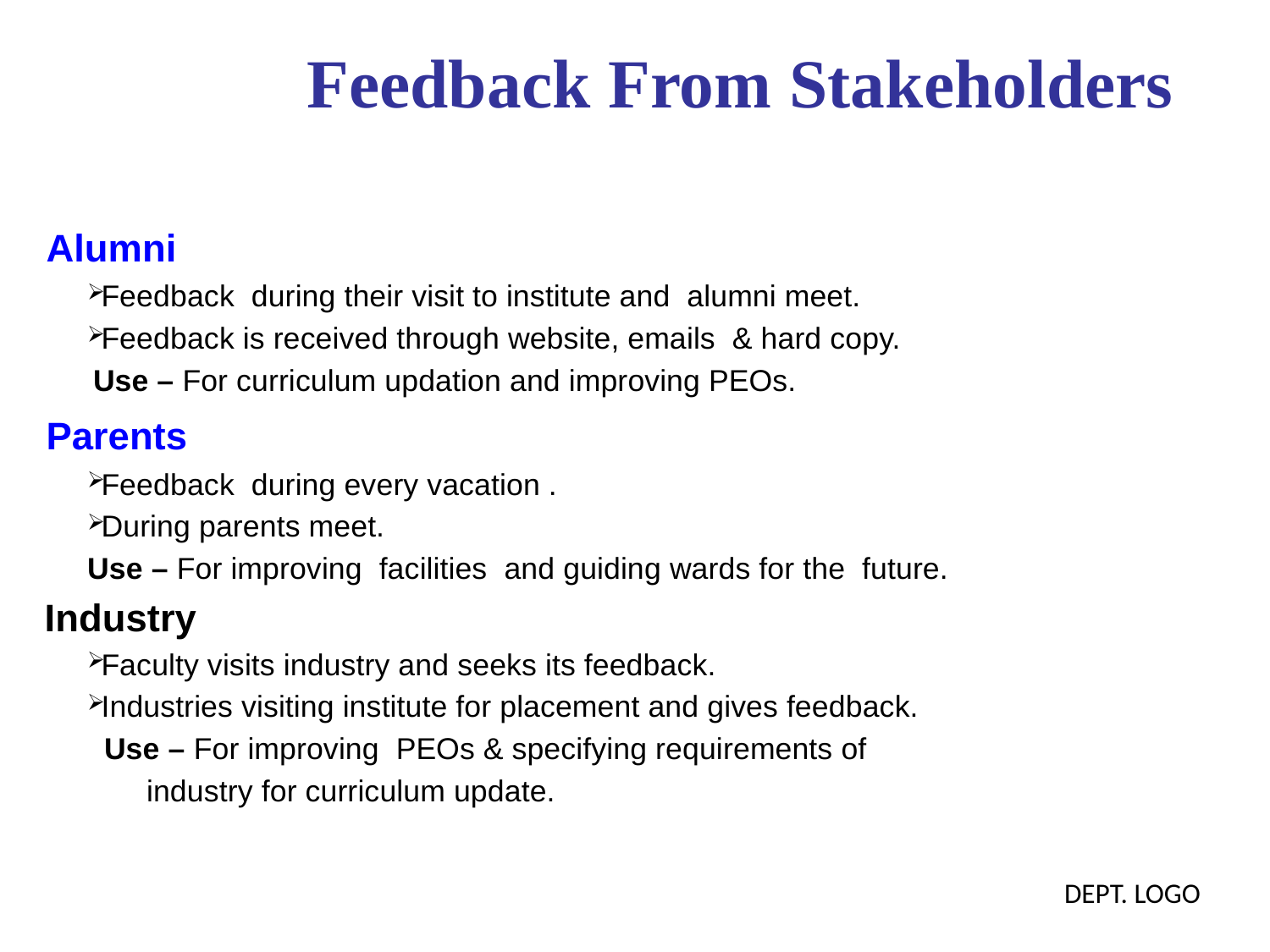

Feedback From Stakeholders
 Alumni
Feedback  during their visit to institute and  alumni meet.
Feedback is received through website, emails  & hard copy.
       Use – For curriculum updation and improving PEOs.
 Parents
Feedback  during every vacation .
During parents meet.
Use – For improving  facilities  and guiding wards for the  future.
 Industry
Faculty visits industry and seeks its feedback.
Industries visiting institute for placement and gives feedback.
  Use – For improving  PEOs & specifying requirements of
		       industry for curriculum update.

DEPT. LOGO